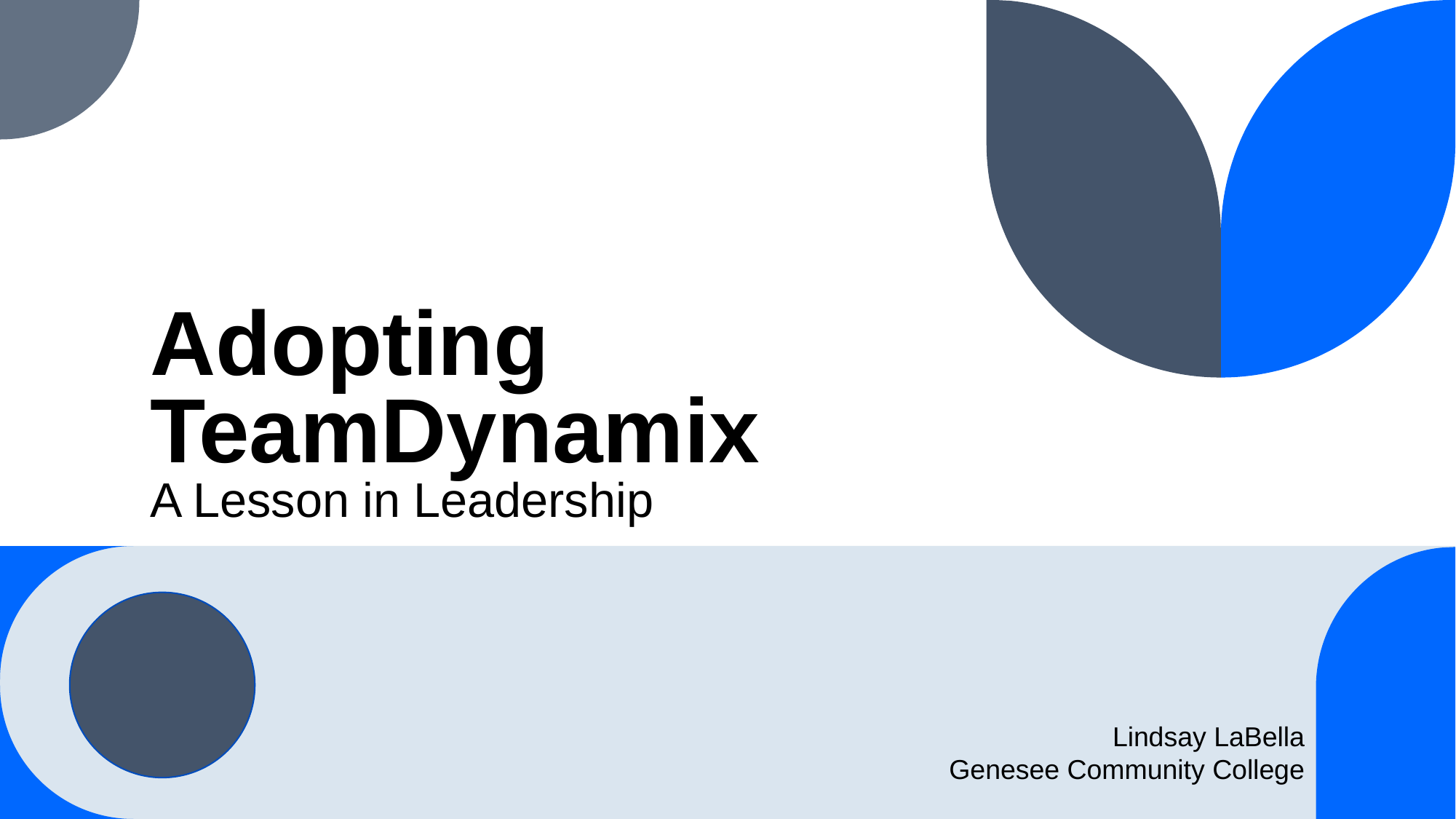

# Adopting TeamDynamix
A Lesson in Leadership
Lindsay LaBella
Genesee Community College